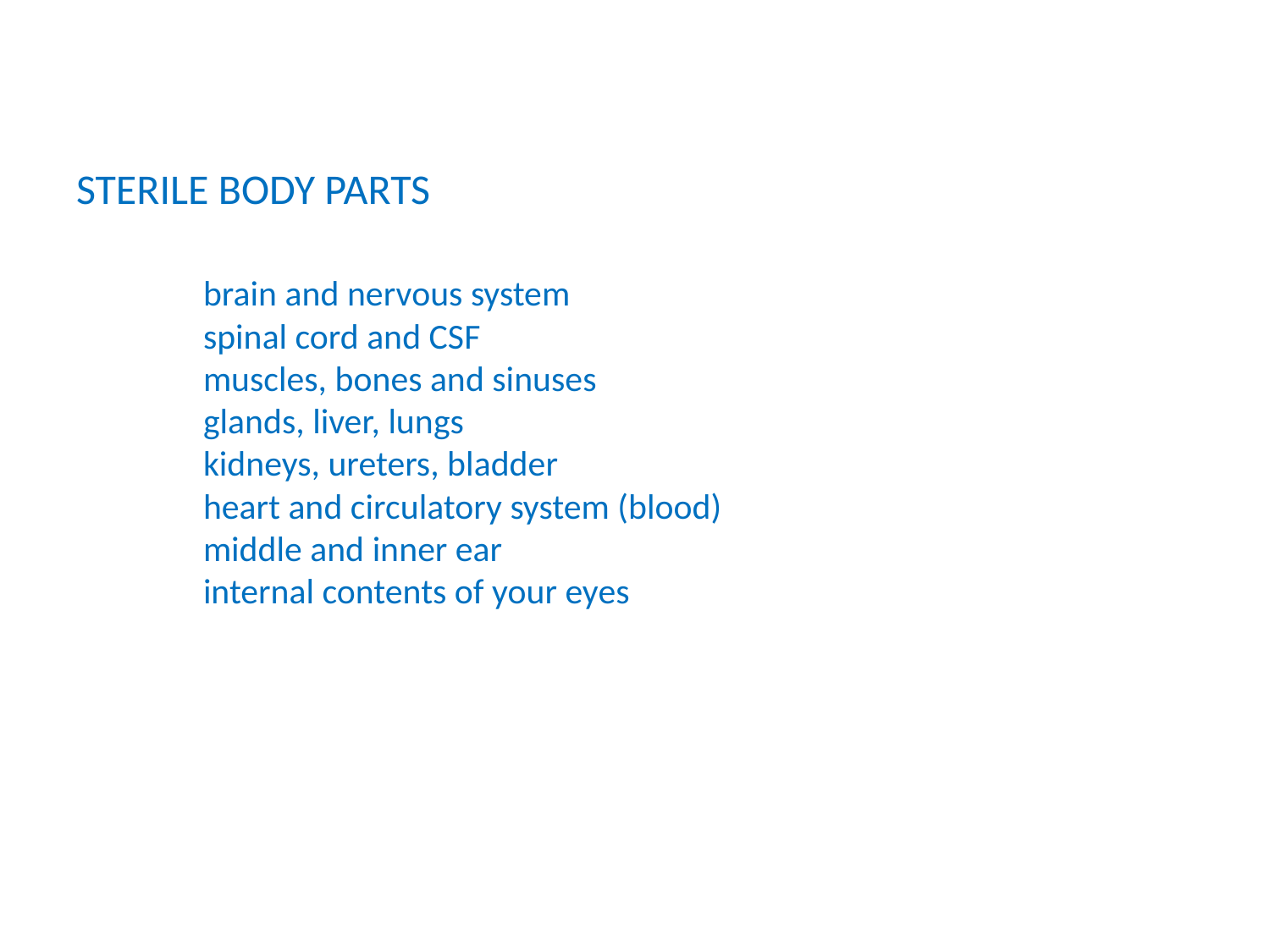

# STERILE BODY PARTS brain and nervous system spinal cord and CSF muscles, bones and sinuses glands, liver, lungs kidneys, ureters, bladder heart and circulatory system (blood) middle and inner ear internal contents of your eyes